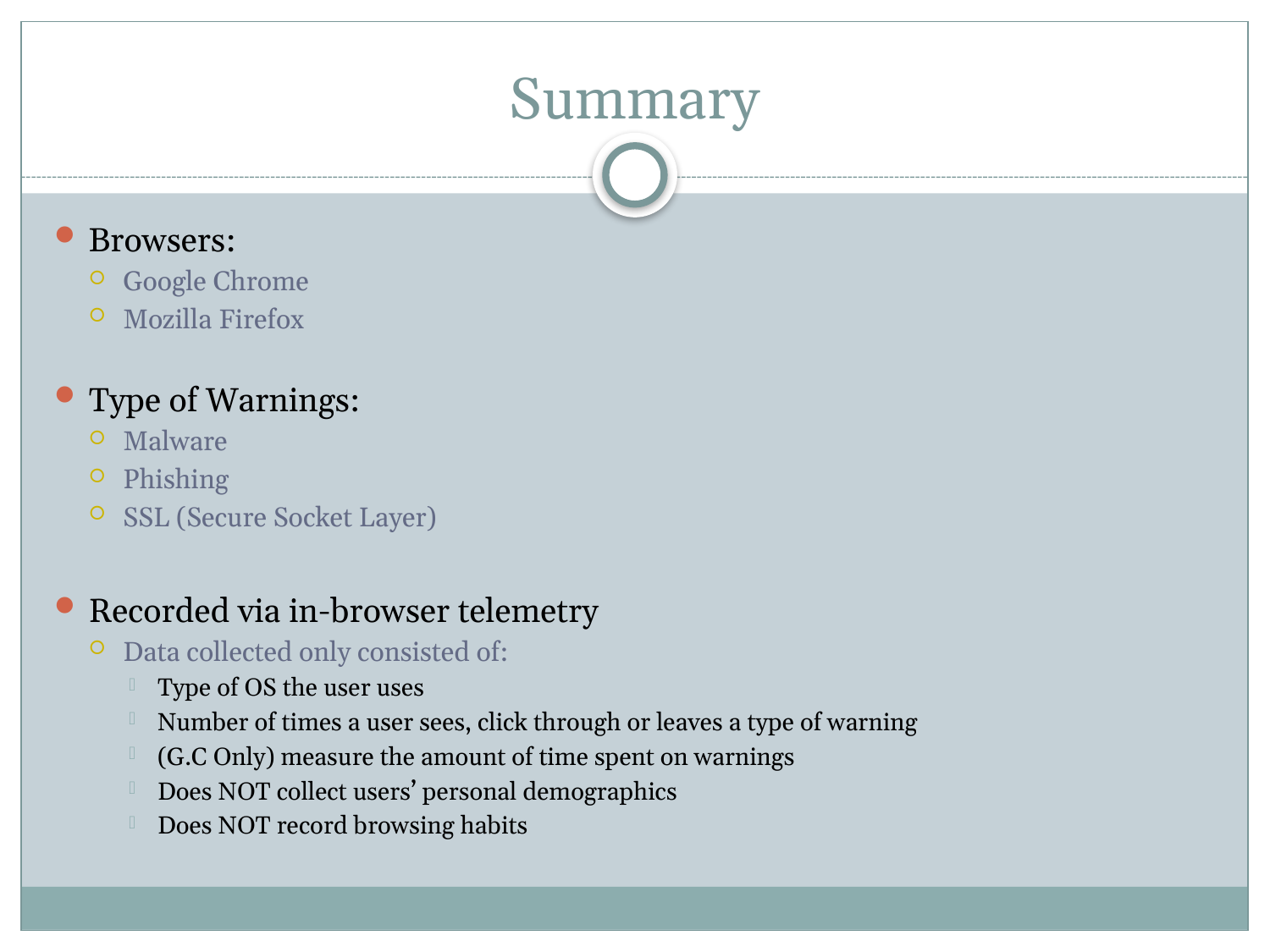

# Summary
Browsers:
Google Chrome
Mozilla Firefox

Type of Warnings:
Malware
Phishing
SSL (Secure Socket Layer)

Recorded via in-browser telemetry
Data collected only consisted of:
Type of OS the user uses
Number of times a user sees, click through or leaves a type of warning
(G.C Only) measure the amount of time spent on warnings
Does NOT collect users’ personal demographics
Does NOT record browsing habits